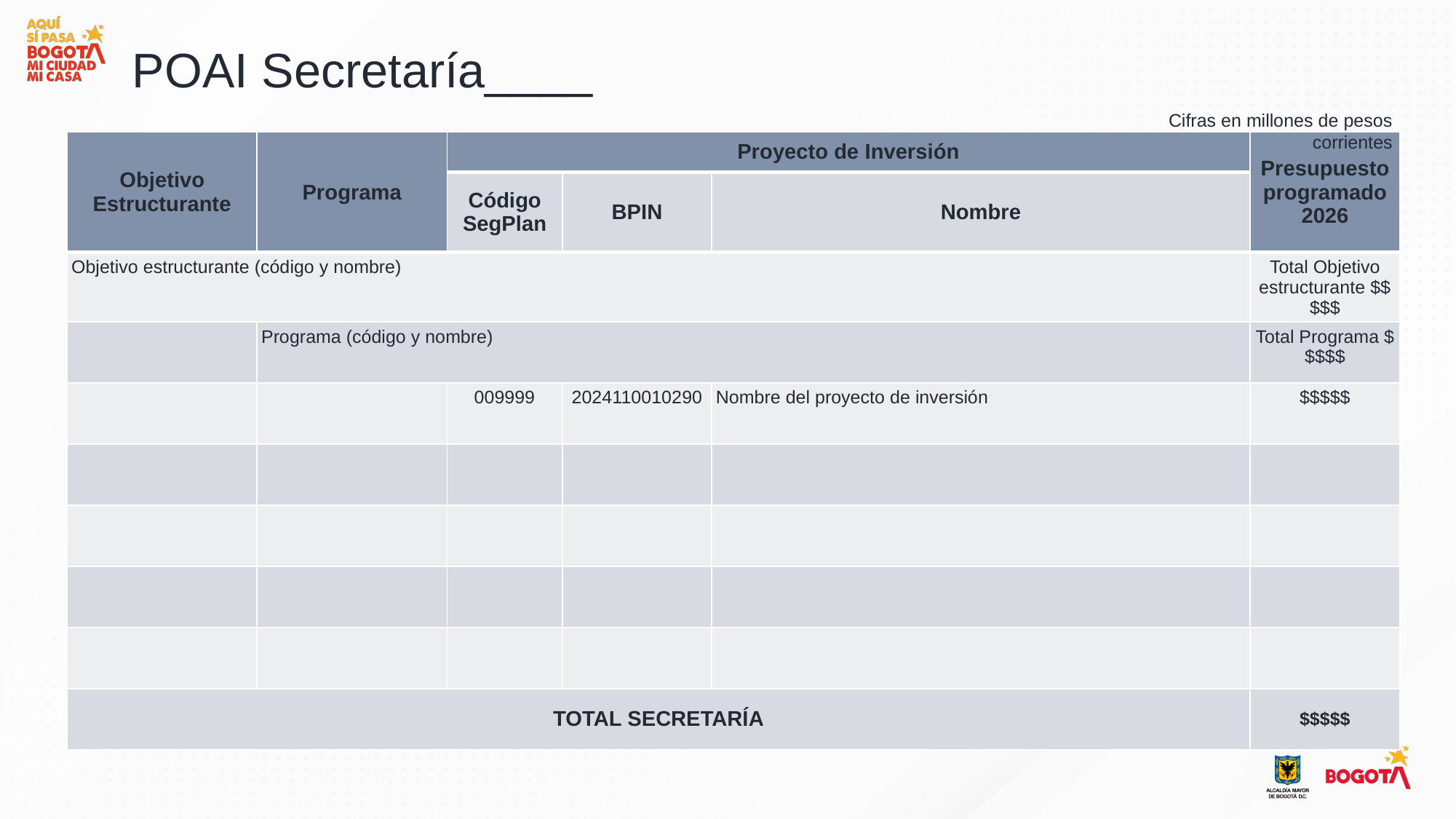

# POAI Secretaría____
Cifras en millones de pesos corrientes
| Objetivo Estructurante | Programa | Proyecto de Inversión |  |  | Presupuesto programado 2026 |
| --- | --- | --- | --- | --- | --- |
|  |  | Código SegPlan | BPIN | Nombre |  |
| Objetivo estructurante (código y nombre) |  |  |  |  | Total Objetivo estructurante $$$$$ |
|  | Programa (código y nombre) |  |  |  | Total Programa $$$$$ |
|  |  | 009999 | 2024110010290 | Nombre del proyecto de inversión | $$$$$ |
|  |  |  |  |  |  |
|  |  |  |  |  |  |
|  |  |  |  |  |  |
|  |  |  |  |  |  |
| TOTAL SECRETARÍA |  |  |  |  | $$$$$ |